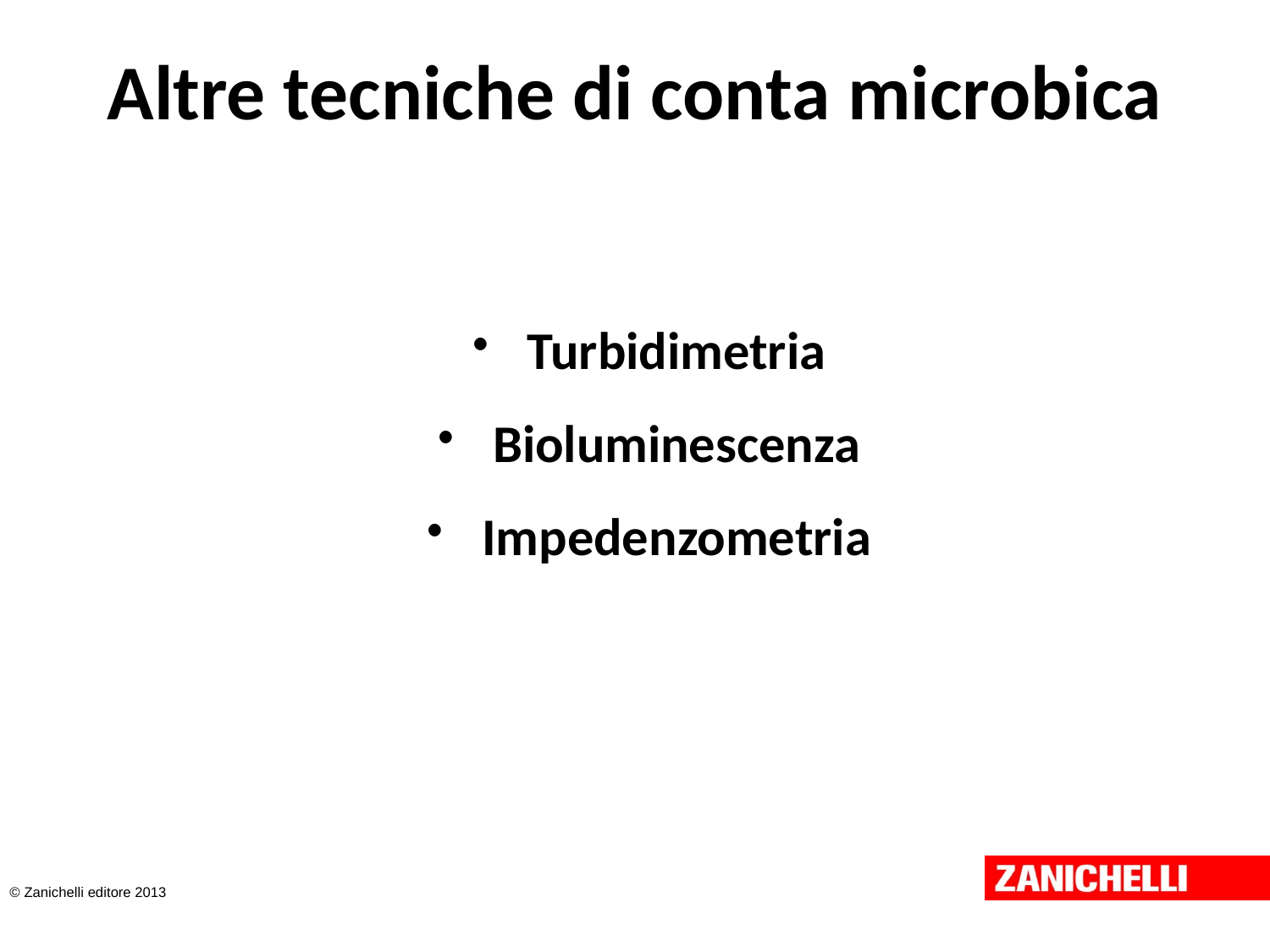

# Altre tecniche di conta microbica
Turbidimetria
Bioluminescenza
Impedenzometria